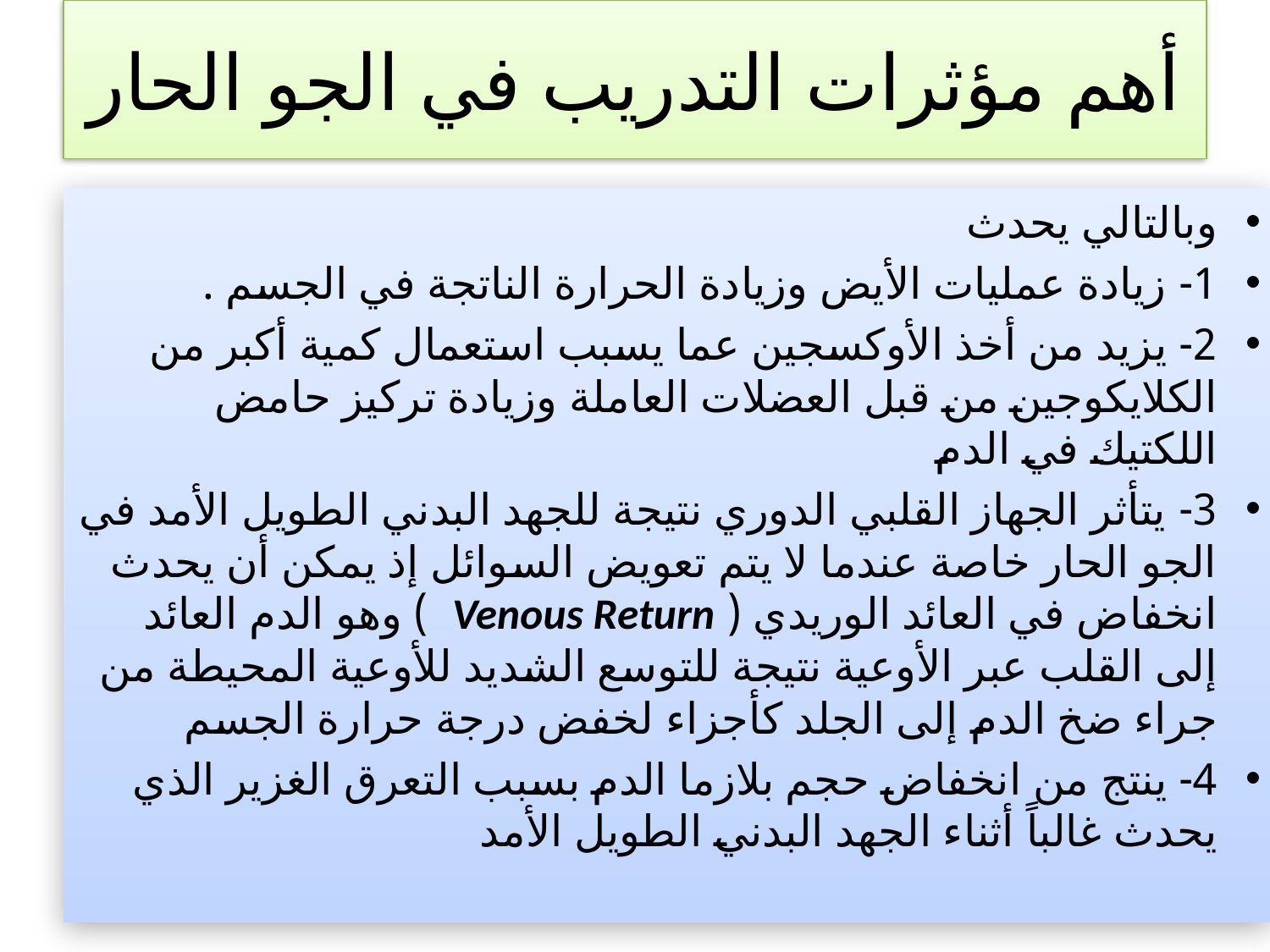

# أهم مؤثرات التدريب في الجو الحار
وبالتالي يحدث
1- زيادة عمليات الأيض وزيادة الحرارة الناتجة في الجسم .
2- يزيد من أخذ الأوكسجين عما يسبب استعمال كمية أكبر من الكلايكوجين من قبل العضلات العاملة وزيادة تركيز حامض اللكتيك في الدم
3- يتأثر الجهاز القلبي الدوري نتيجة للجهد البدني الطويل الأمد في الجو الحار خاصة عندما لا يتم تعويض السوائل إذ يمكن أن يحدث انخفاض في العائد الوريدي ( Venous Return  ) وهو الدم العائد إلى القلب عبر الأوعية نتيجة للتوسع الشديد للأوعية المحيطة من جراء ضخ الدم إلى الجلد كأجزاء لخفض درجة حرارة الجسم
4- ينتج من انخفاض حجم بلازما الدم بسبب التعرق الغزير الذي يحدث غالباً أثناء الجهد البدني الطويل الأمد